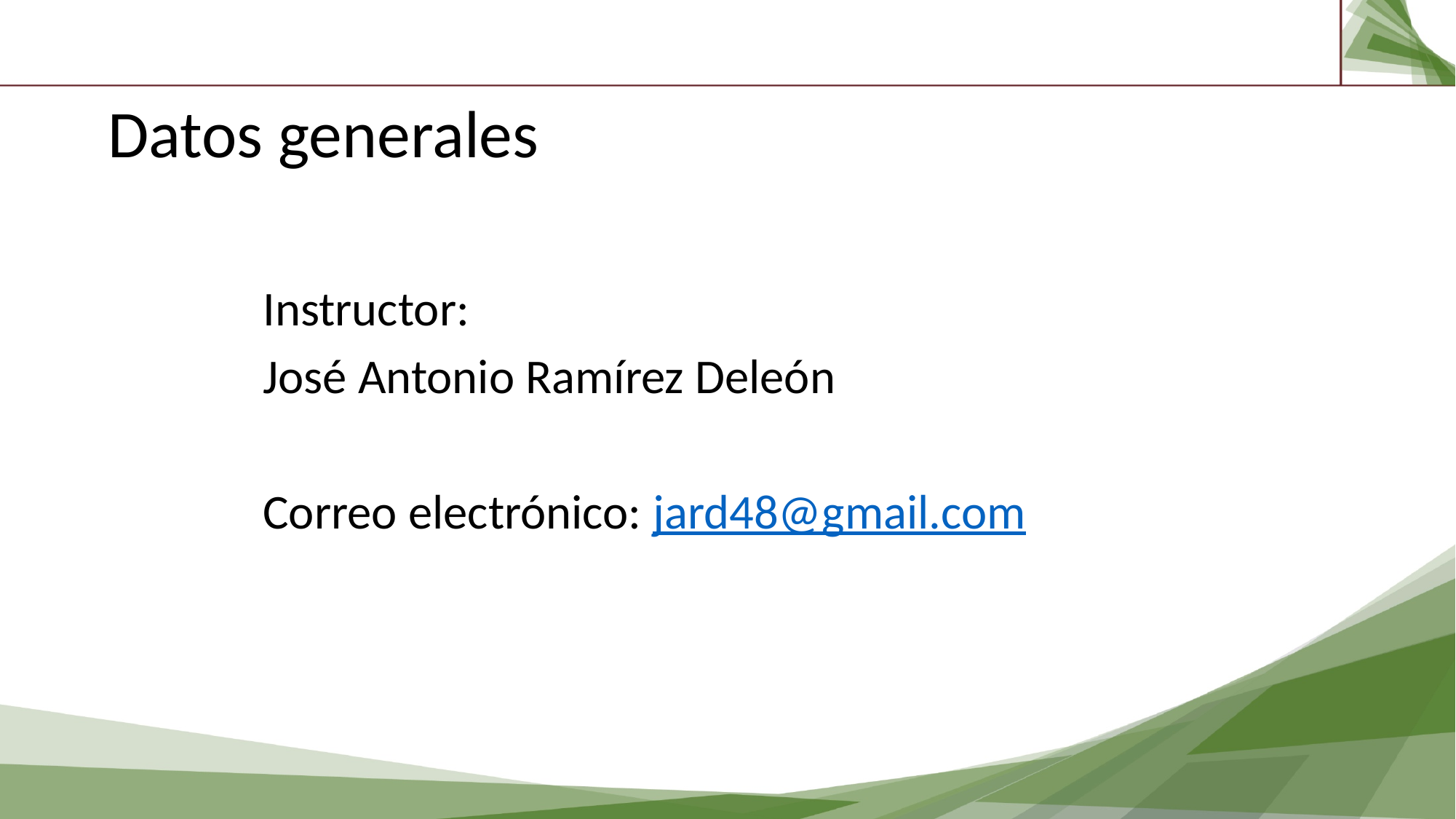

Datos generales

Instructor:
José Antonio Ramírez Deleón

Correo electrónico: jard48@gmail.com